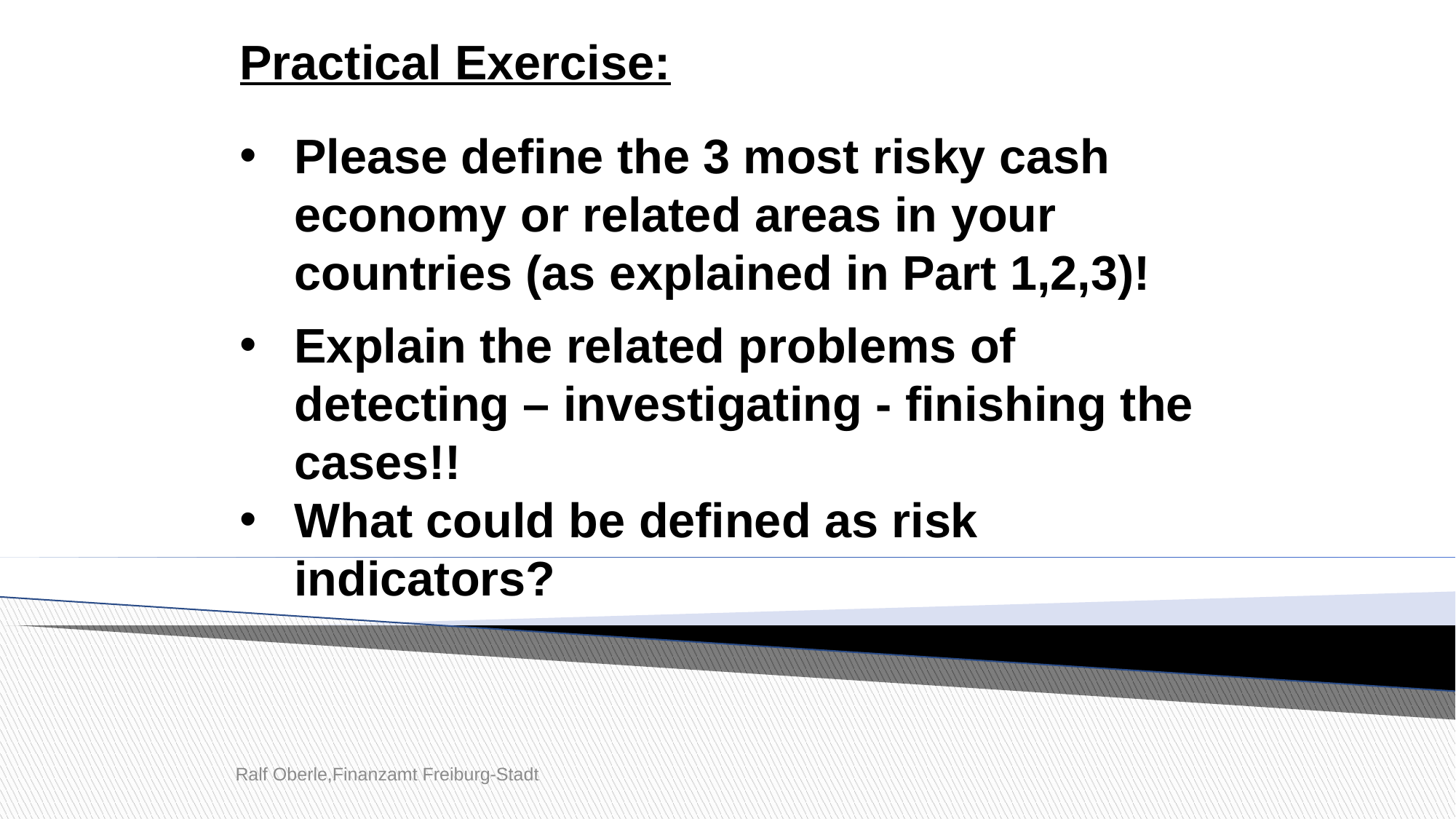

Practical Exercise:

Please define the 3 most risky cash economy or related areas in your countries (as explained in Part 1,2,3)!

Explain the related problems of  detecting – investigating - finishing the cases!!
What could be defined as risk indicators?
Ralf Oberle,Finanzamt Freiburg-Stadt